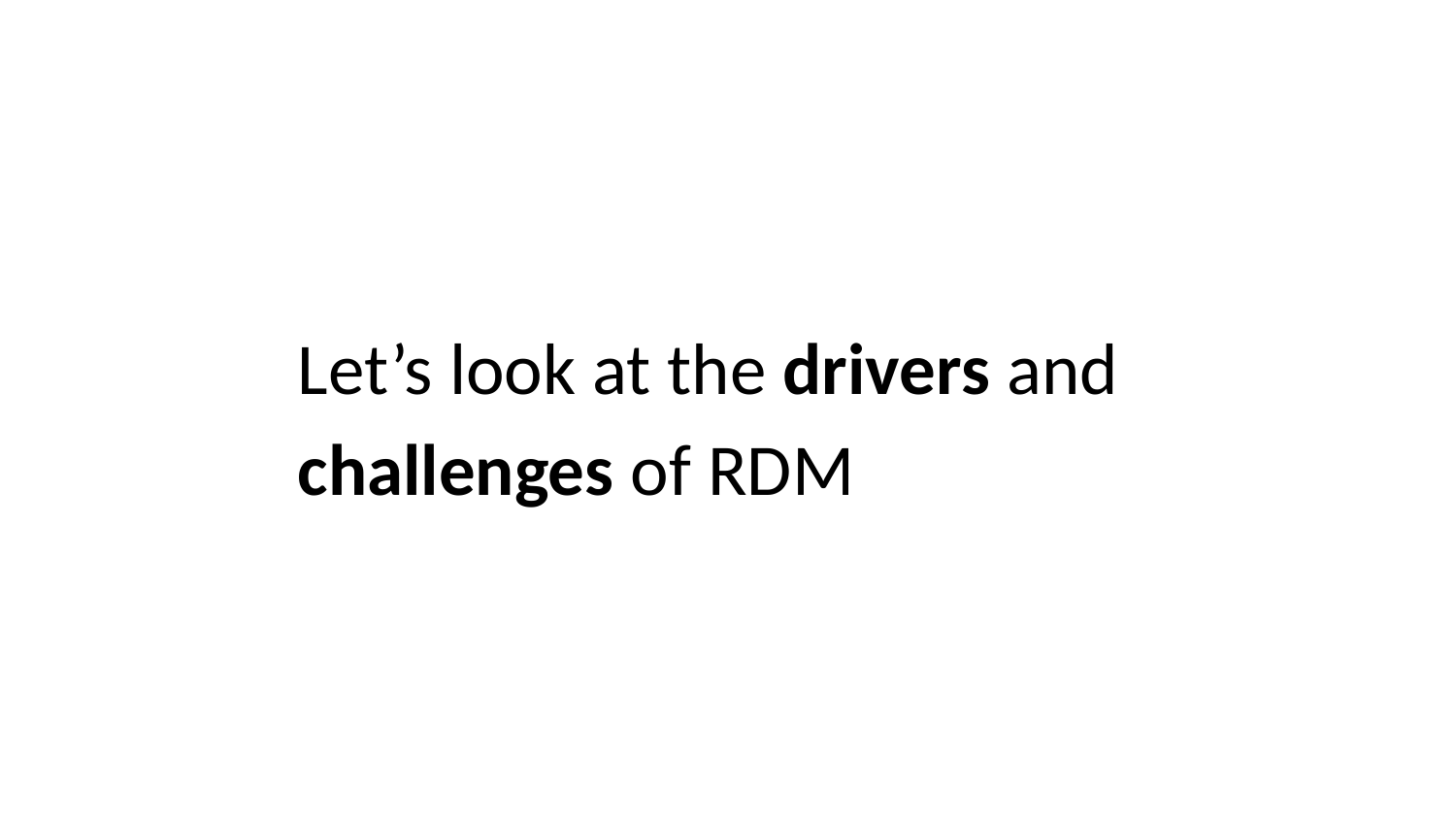

# Let’s look at the drivers and challenges of RDM